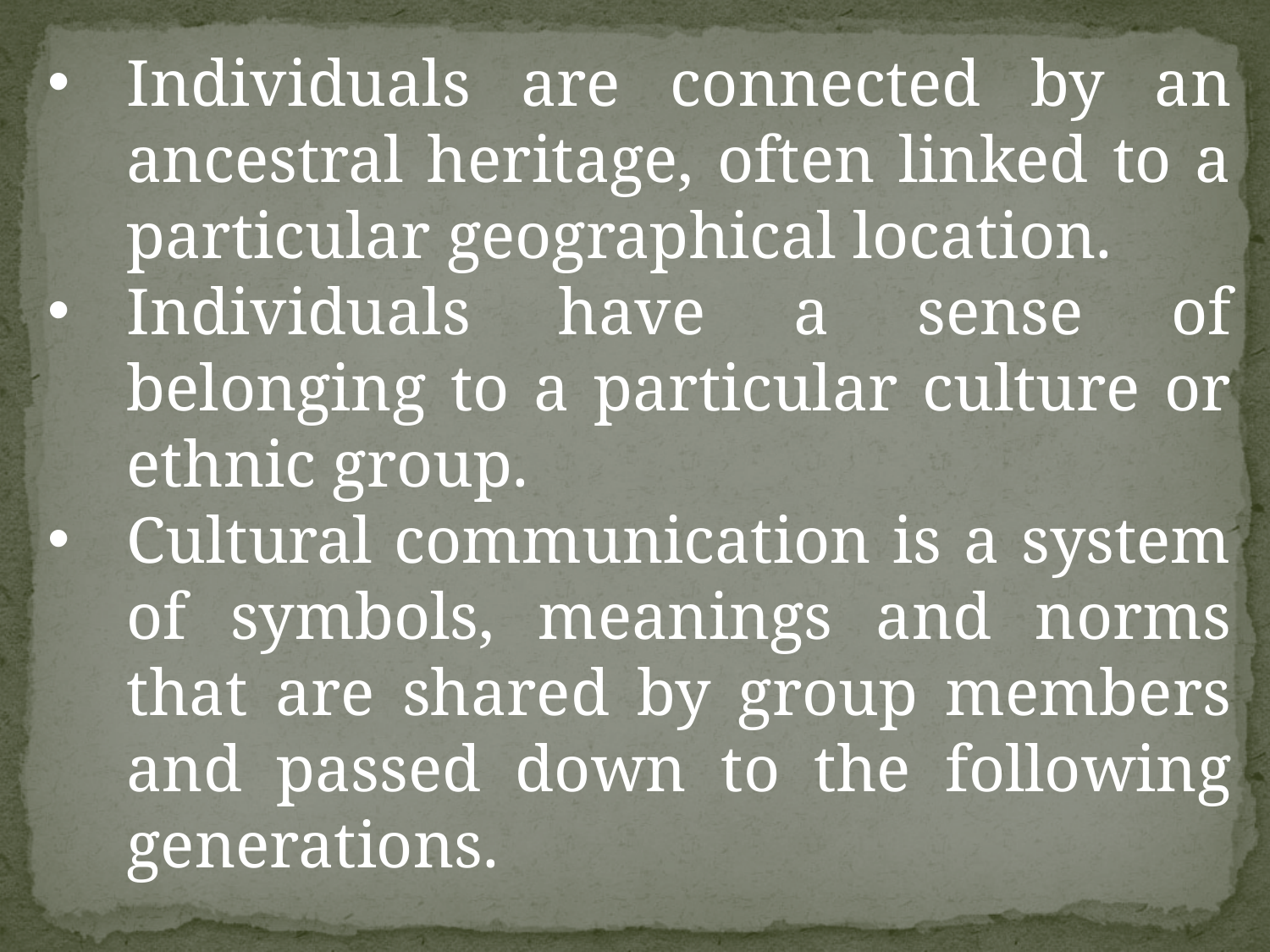

Individuals are connected by an ancestral heritage, often linked to a particular geographical location.
Individuals have a sense of belonging to a particular culture or ethnic group.
Cultural communication is a system of symbols, meanings and norms that are shared by group members and passed down to the following generations.